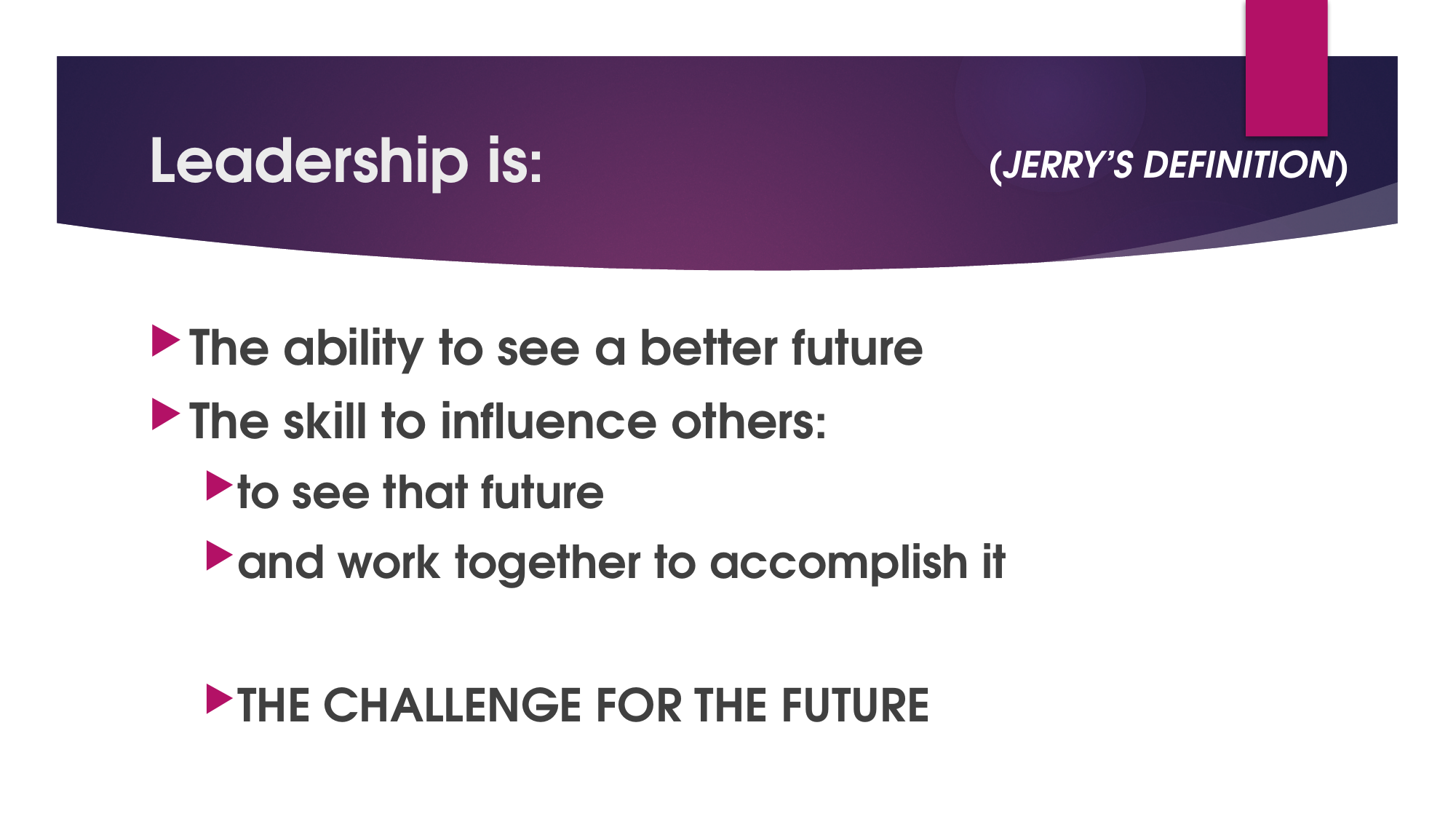

# Leadership is:
(JERRY’S DEFINITION)
The ability to see a better future
The skill to influence others:
to see that future
and work together to accomplish it

THE CHALLENGE FOR THE FUTURE